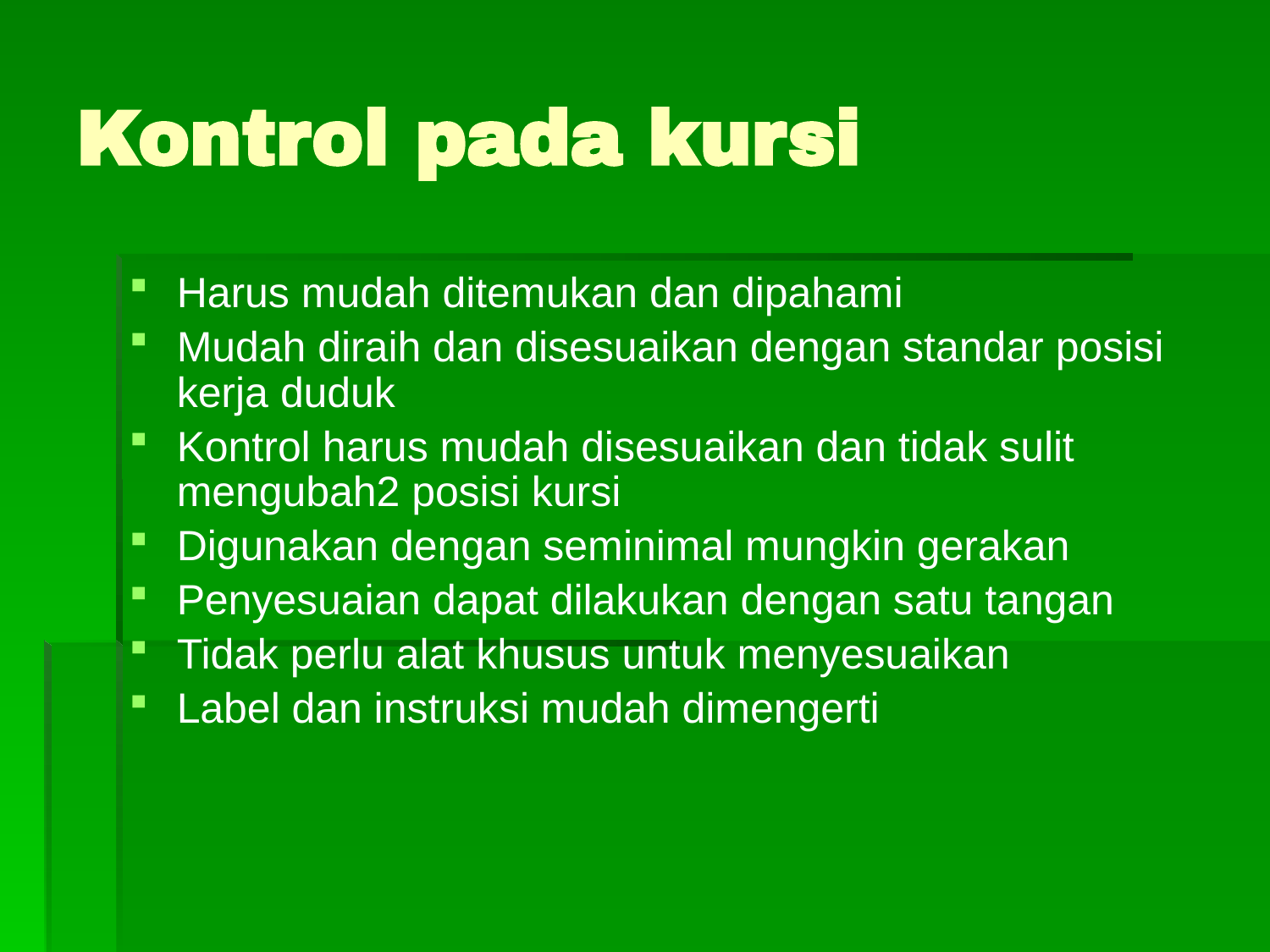

# Kontrol pada kursi
Harus mudah ditemukan dan dipahami
Mudah diraih dan disesuaikan dengan standar posisi kerja duduk
Kontrol harus mudah disesuaikan dan tidak sulit mengubah2 posisi kursi
Digunakan dengan seminimal mungkin gerakan
Penyesuaian dapat dilakukan dengan satu tangan
Tidak perlu alat khusus untuk menyesuaikan
Label dan instruksi mudah dimengerti